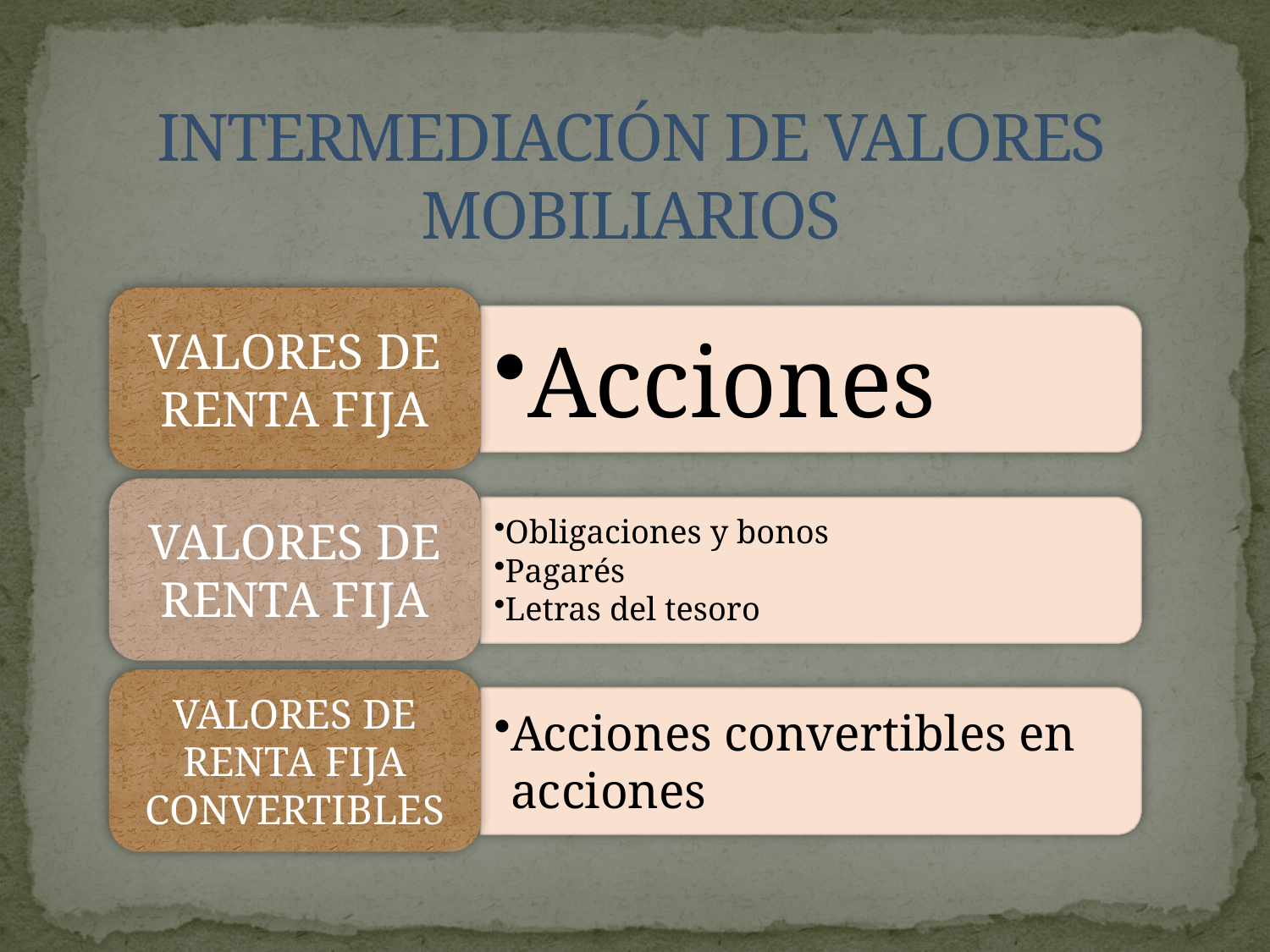

# INTERMEDIACIÓN DE VALORES MOBILIARIOS
VALORES DE RENTA FIJA
Acciones
VALORES DE RENTA FIJA
Obligaciones y bonos
VALORES DE RENTA FIJA CONVERTIBLES
Acciones convertibles en acciones
Pagarés
Letras del tesoro